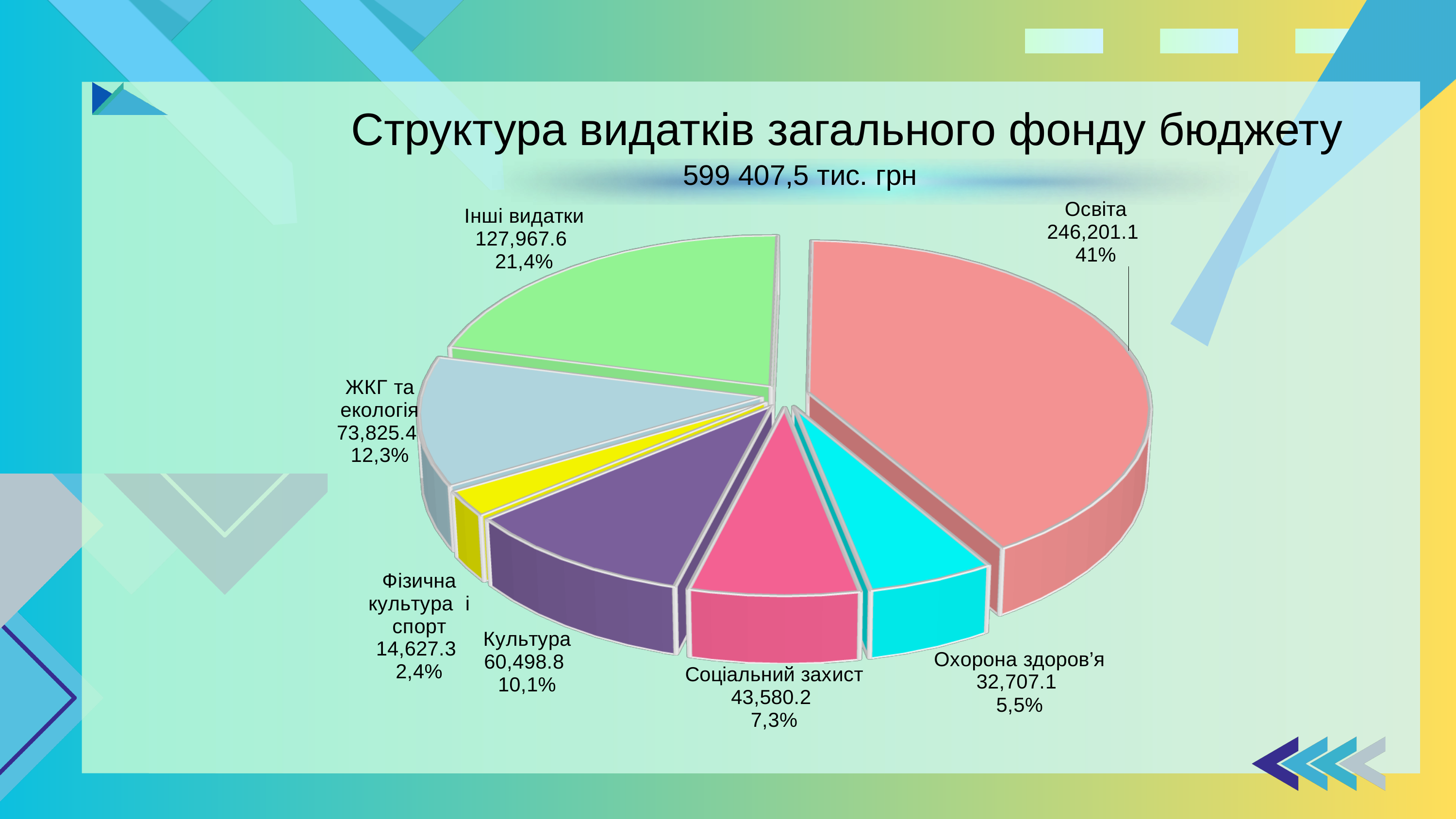

Структура видатків загального фонду бюджету
599 407,5 тис. грн

[unsupported chart]